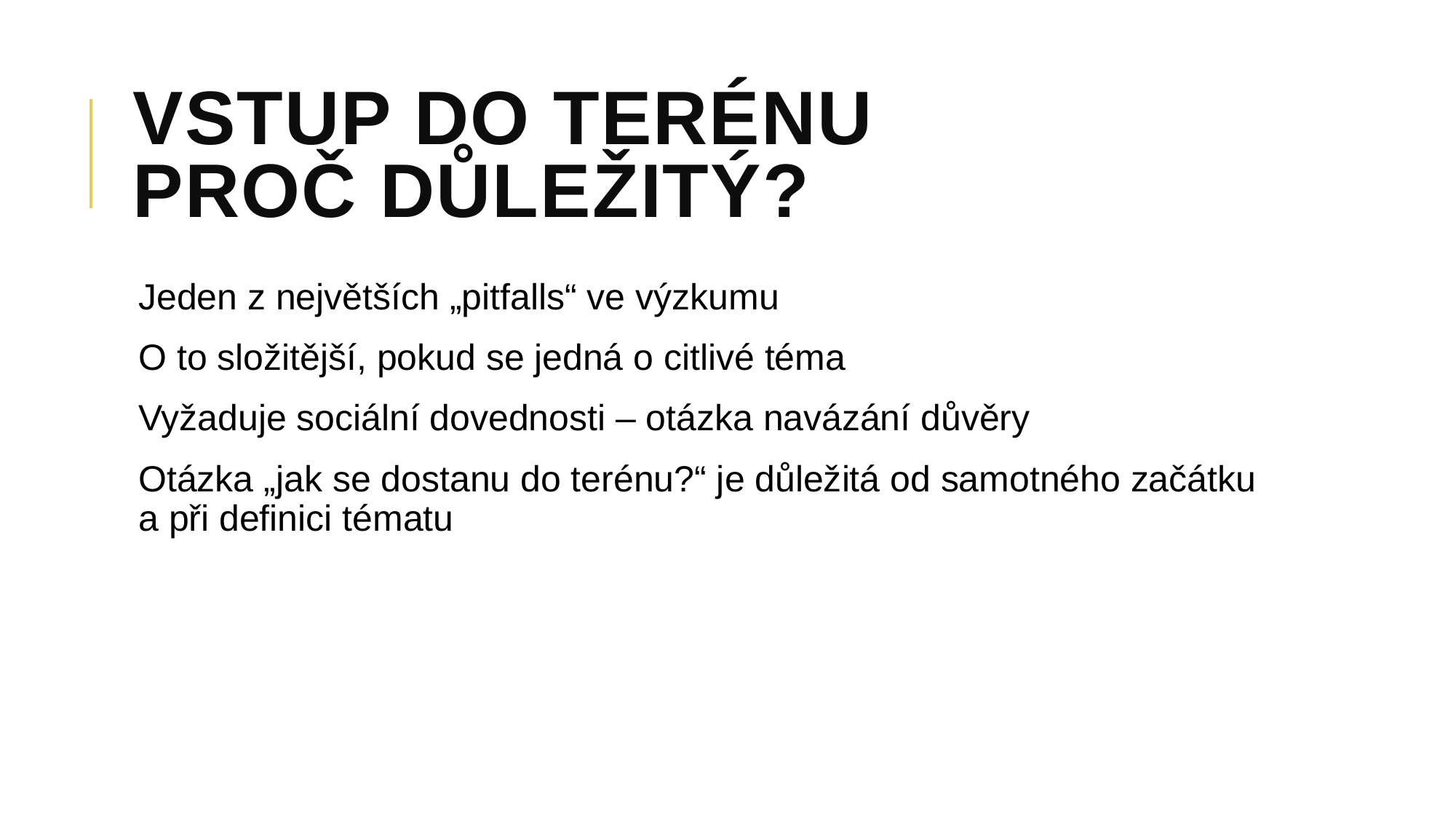

# Vstup do terénu proč důležitý?
Jeden z největších „pitfalls“ ve výzkumu
O to složitější, pokud se jedná o citlivé téma
Vyžaduje sociální dovednosti – otázka navázání důvěry
Otázka „jak se dostanu do terénu?“ je důležitá od samotného začátku a při definici tématu